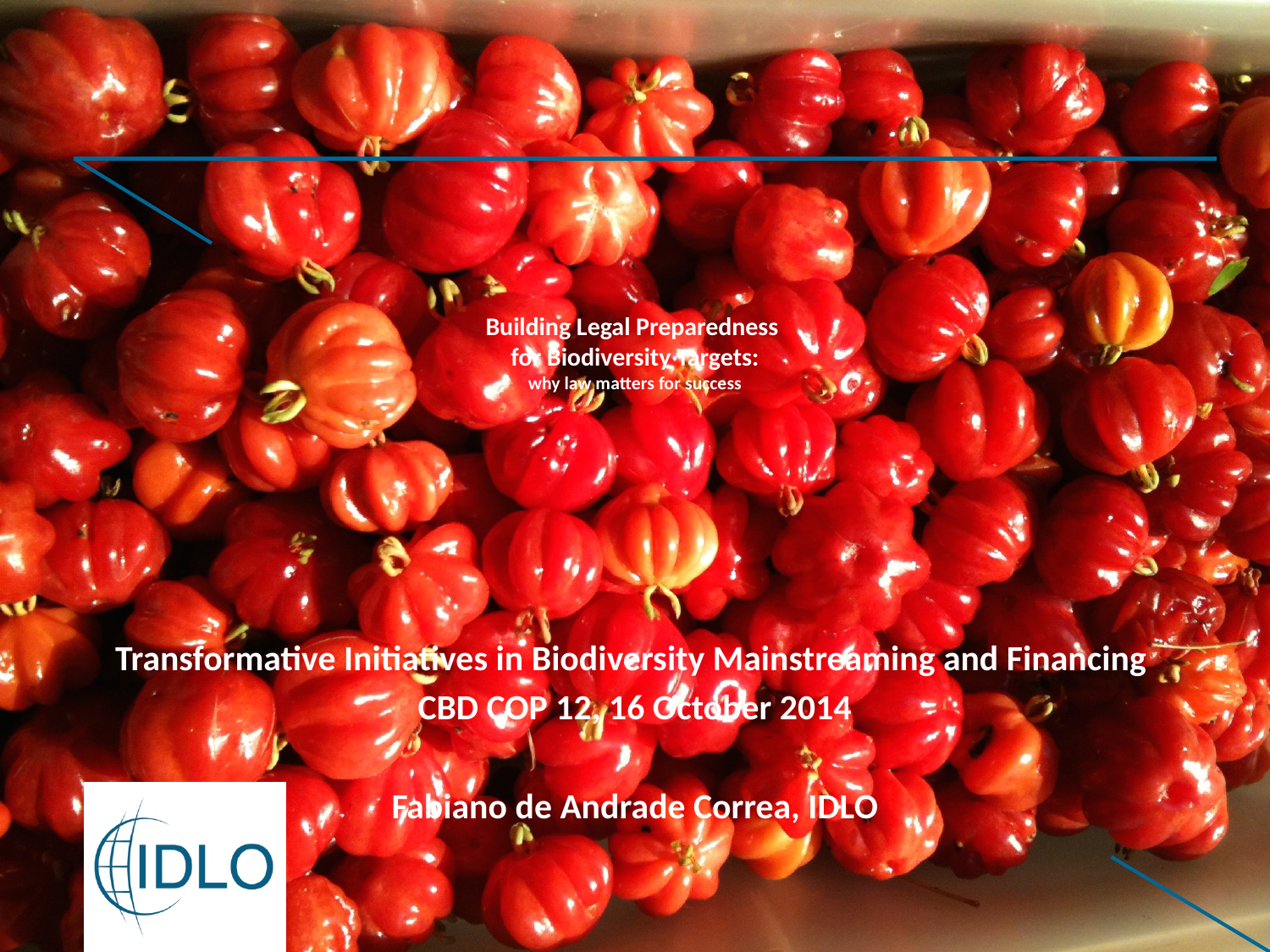

# Building Legal Preparedness for Biodiversity Targets: why law matters for success

Transformative Initiatives in Biodiversity Mainstreaming and Financing
CBD COP 12, 16 October 2014

Fabiano de Andrade Correa, IDLO